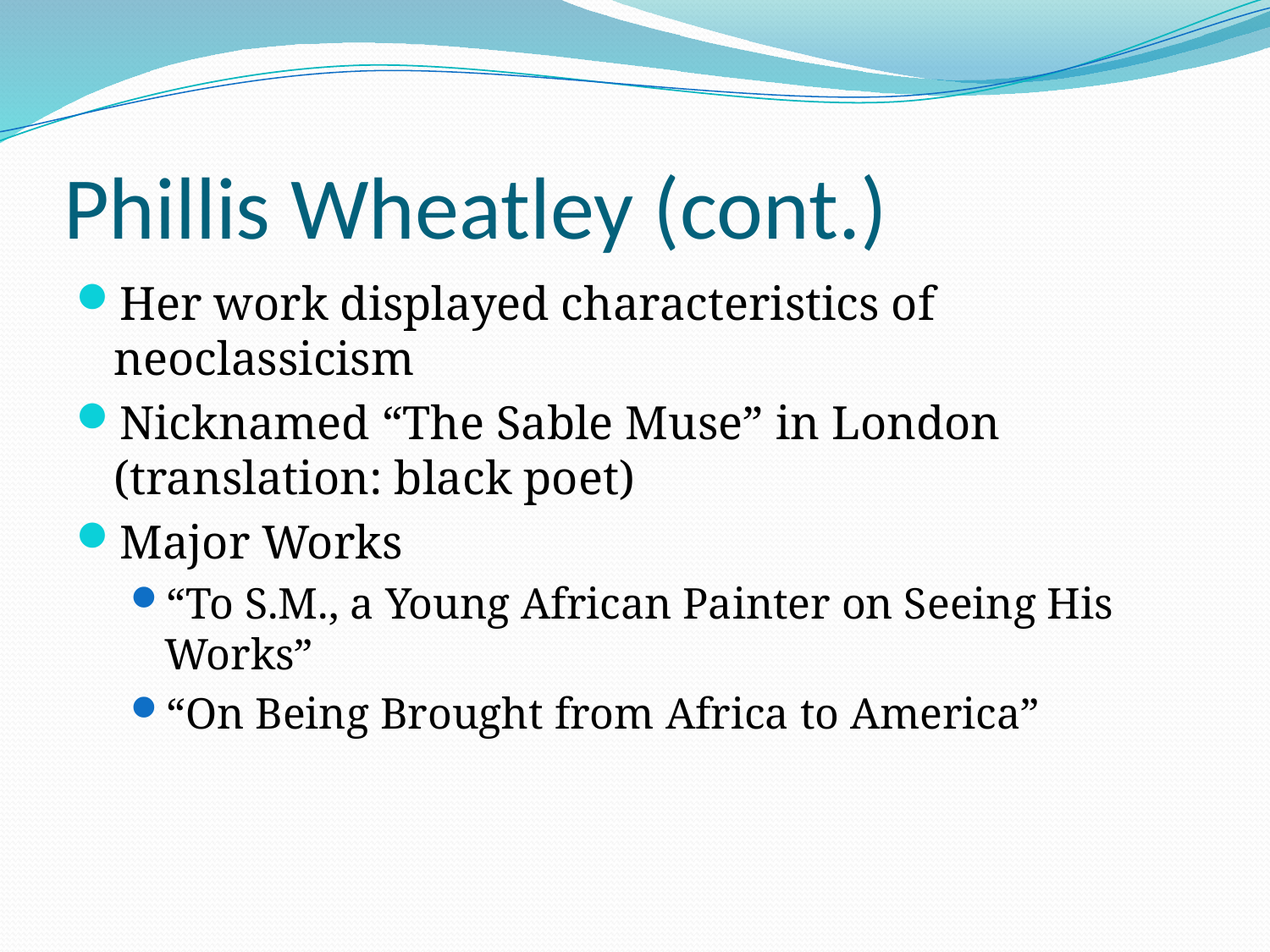

# Phillis Wheatley (cont.)
Her work displayed characteristics of neoclassicism
Nicknamed “The Sable Muse” in London (translation: black poet)
Major Works
“To S.M., a Young African Painter on Seeing His Works”
“On Being Brought from Africa to America”